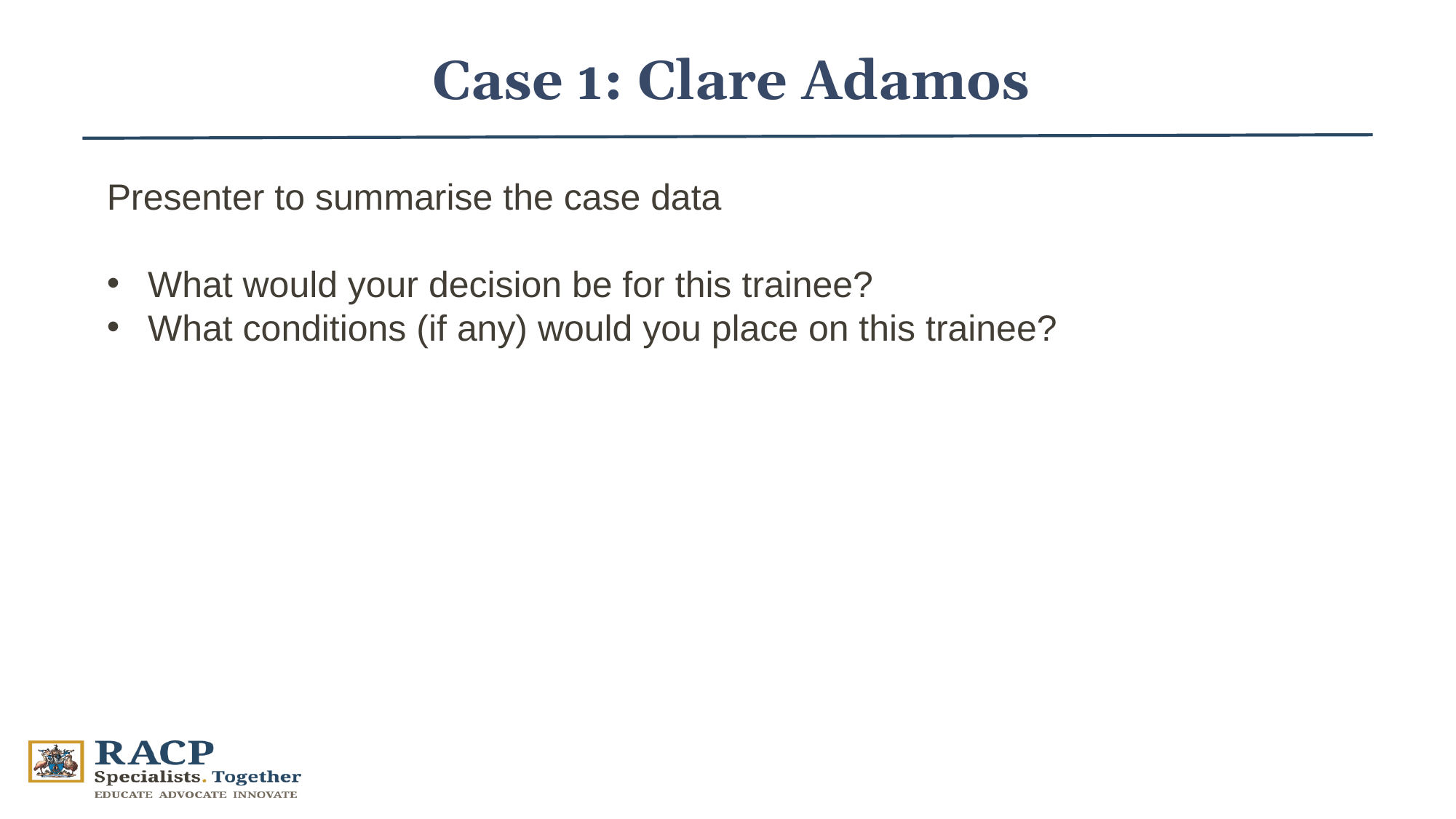

Case 1: Clare Adamos

Presenter to summarise the case data

What would your decision be for this trainee?
What conditions (if any) would you place on this trainee?